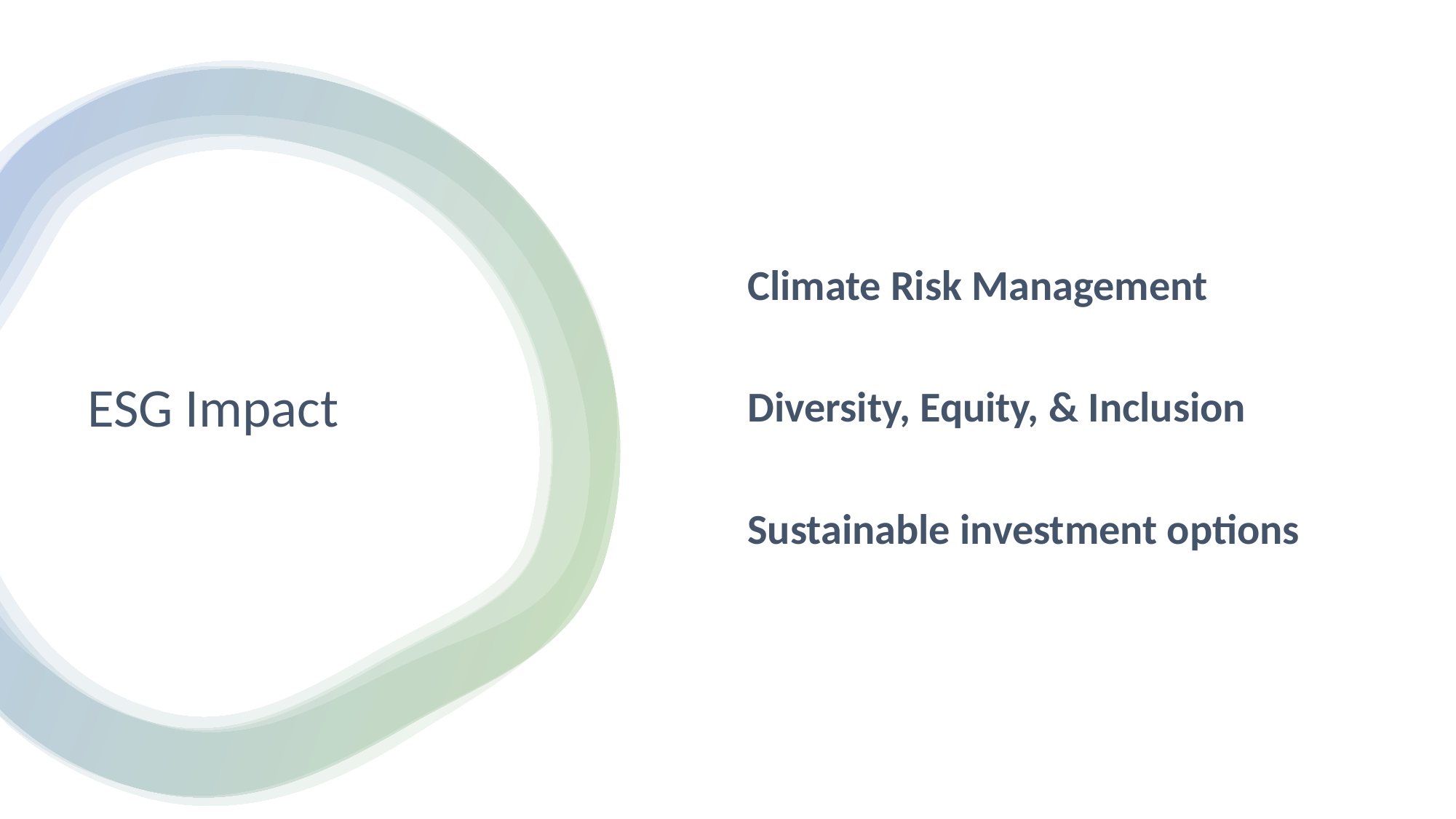

Climate Risk Management

Diversity, Equity, & Inclusion

Sustainable investment options
# ESG Impact